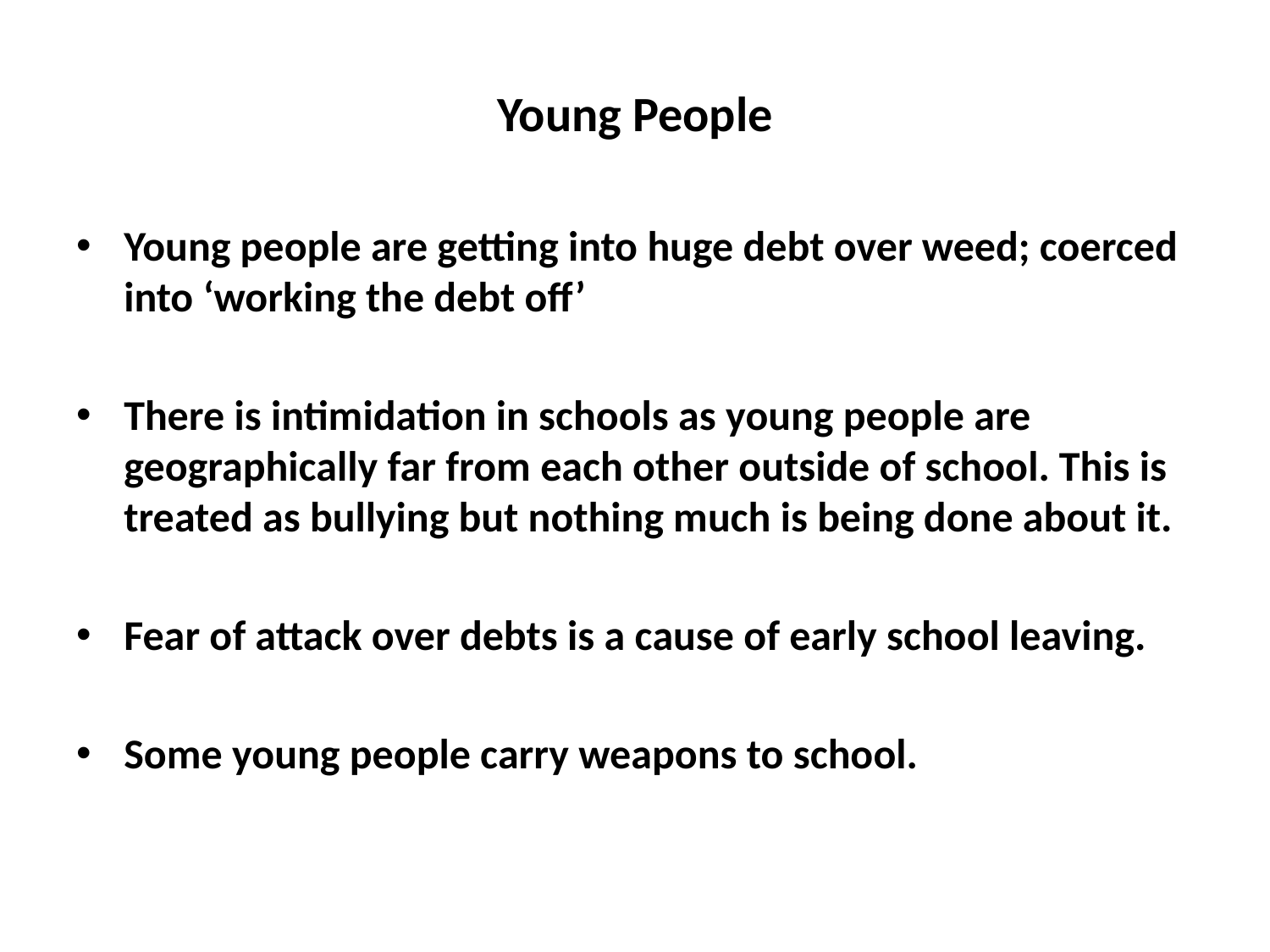

Young People

Young people are getting into huge debt over weed; coerced into ‘working the debt off’

There is intimidation in schools as young people are geographically far from each other outside of school. This is treated as bullying but nothing much is being done about it.

Fear of attack over debts is a cause of early school leaving.

Some young people carry weapons to school.